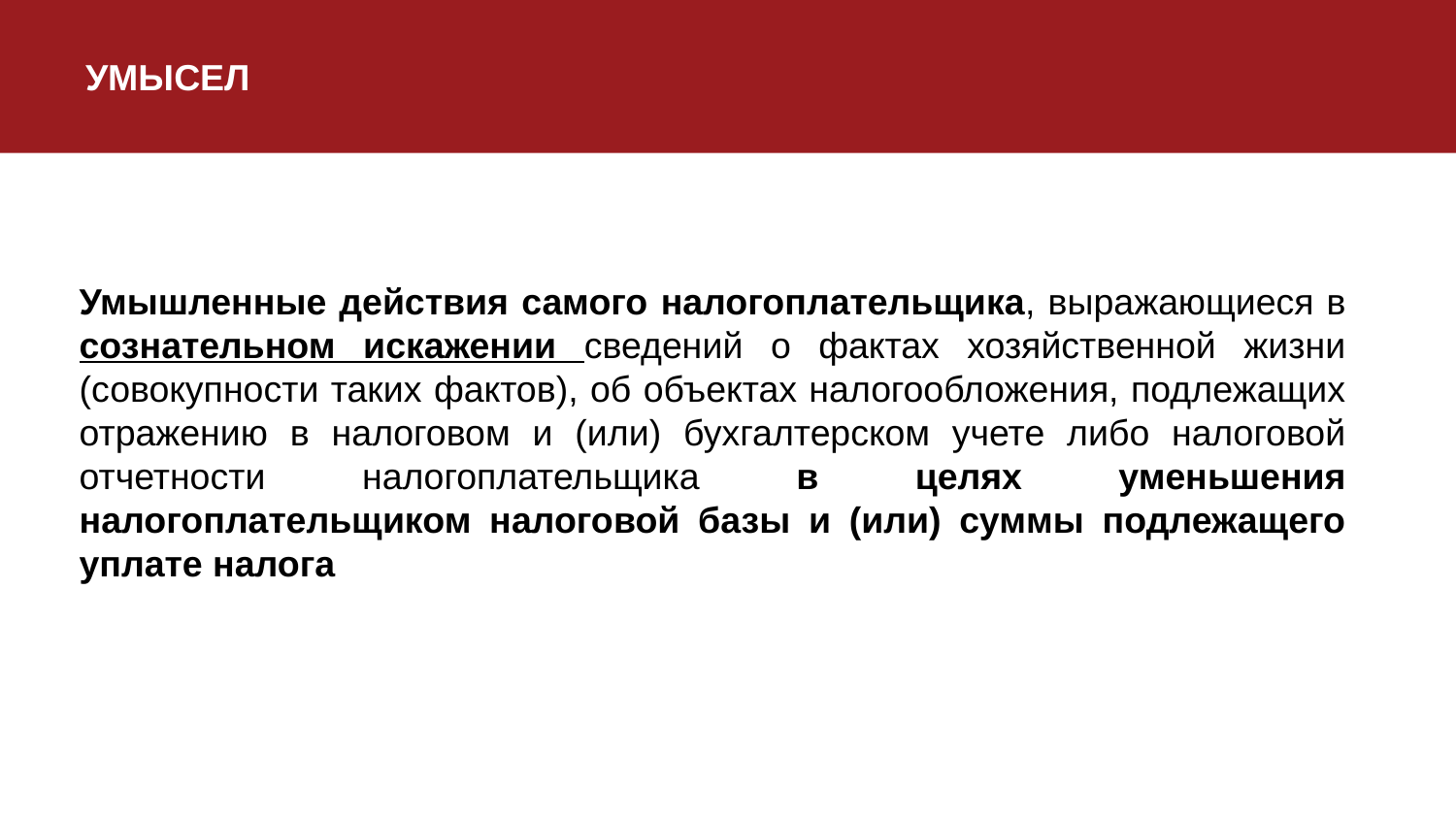

УМЫСЕЛ
Умышленные действия самого налогоплательщика, выражающиеся в сознательном искажении сведений о фактах хозяйственной жизни (совокупности таких фактов), об объектах налогообложения, подлежащих отражению в налоговом и (или) бухгалтерском учете либо налоговой отчетности налогоплательщика в целях уменьшения налогоплательщиком налоговой базы и (или) суммы подлежащего уплате налога